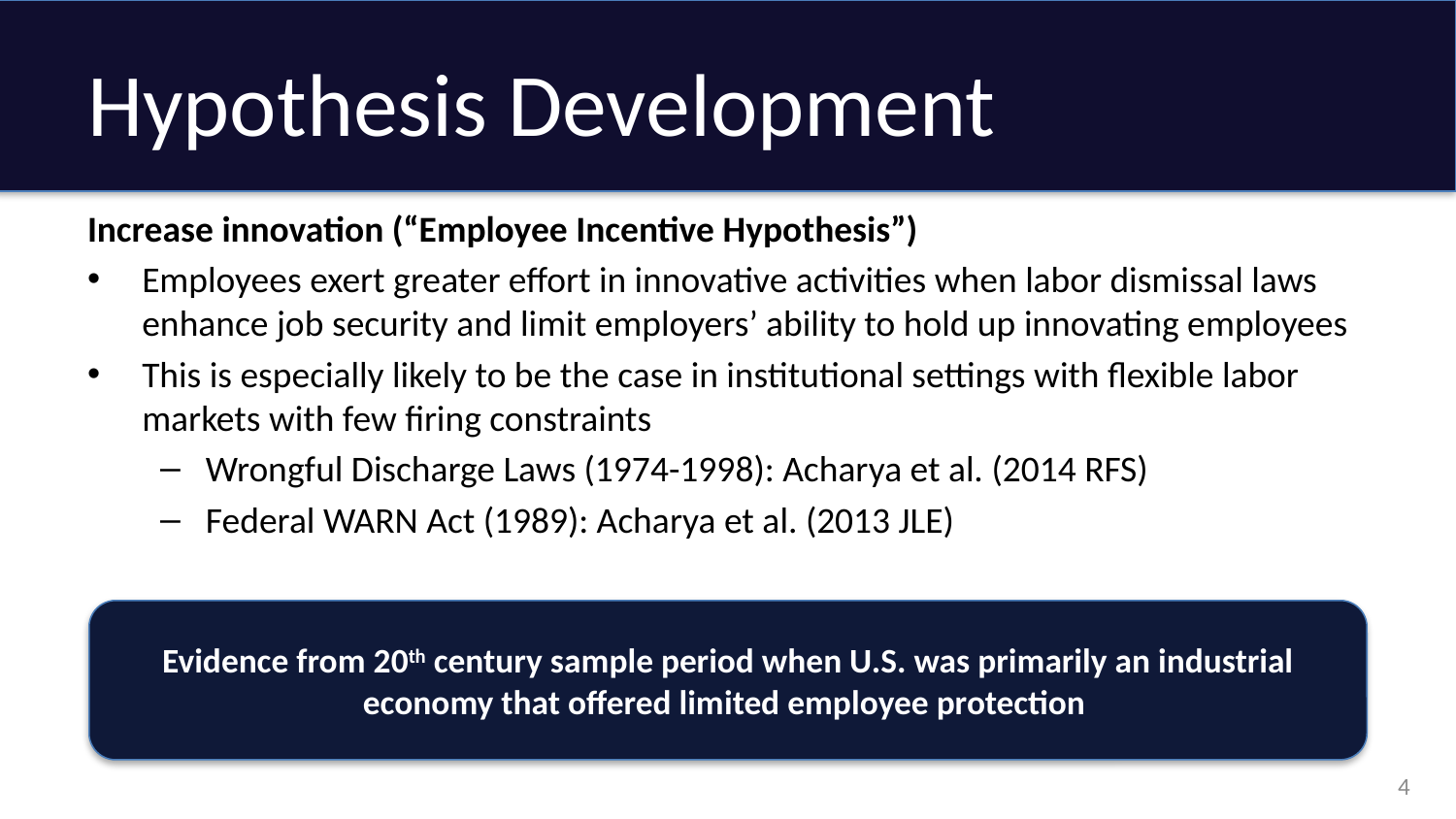

# Hypothesis Development
Increase innovation (“Employee Incentive Hypothesis”)
Employees exert greater effort in innovative activities when labor dismissal laws enhance job security and limit employers’ ability to hold up innovating employees
This is especially likely to be the case in institutional settings with flexible labor markets with few firing constraints
Wrongful Discharge Laws (1974-1998): Acharya et al. (2014 RFS)
Federal WARN Act (1989): Acharya et al. (2013 JLE)

Evidence from 20th century sample period when U.S. was primarily an industrial economy that offered limited employee protection
4